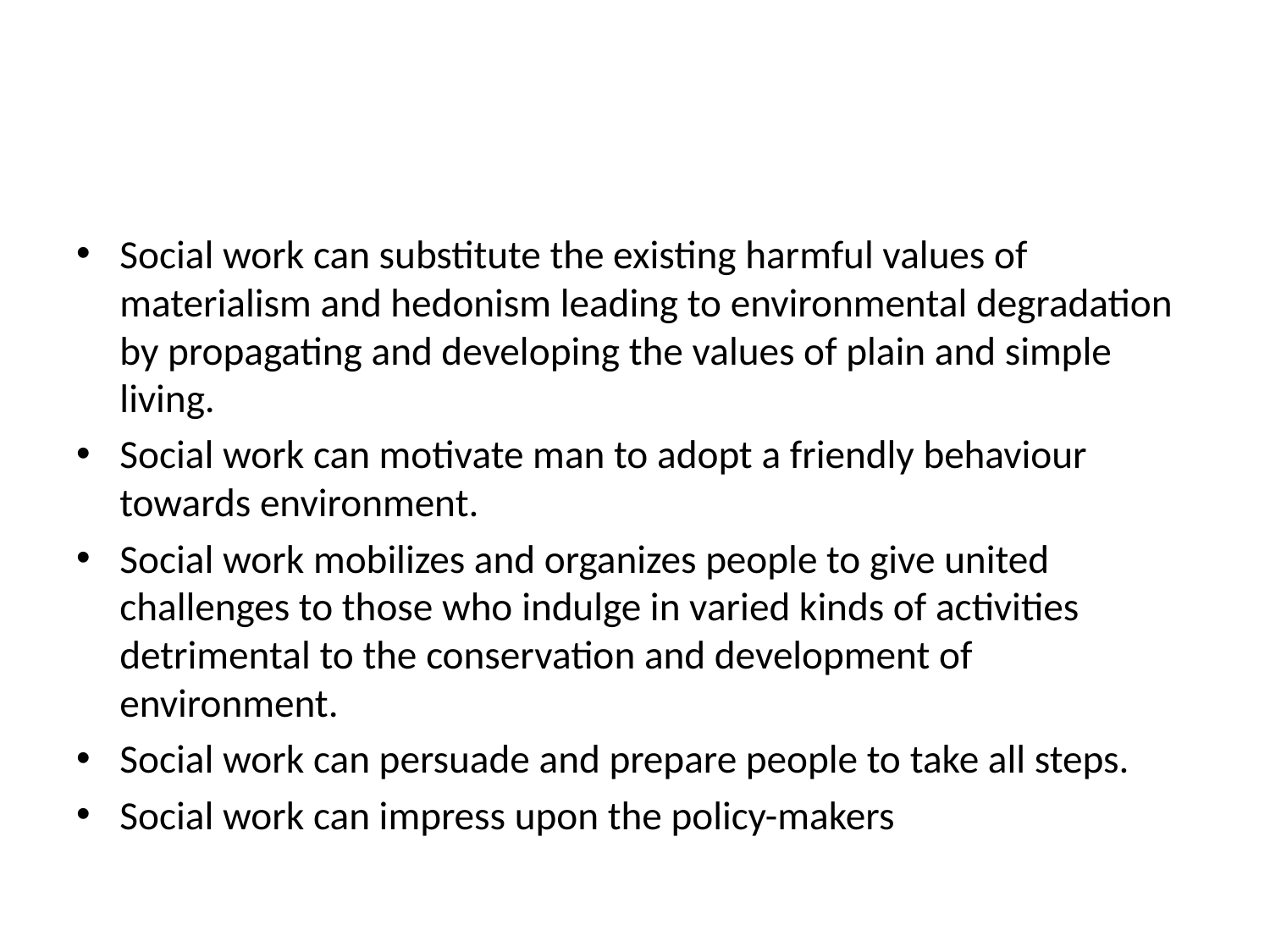

#
Social work can substitute the existing harmful values of materialism and hedonism leading to environmental degradation by propagating and developing the values of plain and simple living.
Social work can motivate man to adopt a friendly behaviour towards environment.
Social work mobilizes and organizes people to give united challenges to those who indulge in varied kinds of activities detrimental to the conservation and development of environment.
Social work can persuade and prepare people to take all steps.
Social work can impress upon the policy-makers